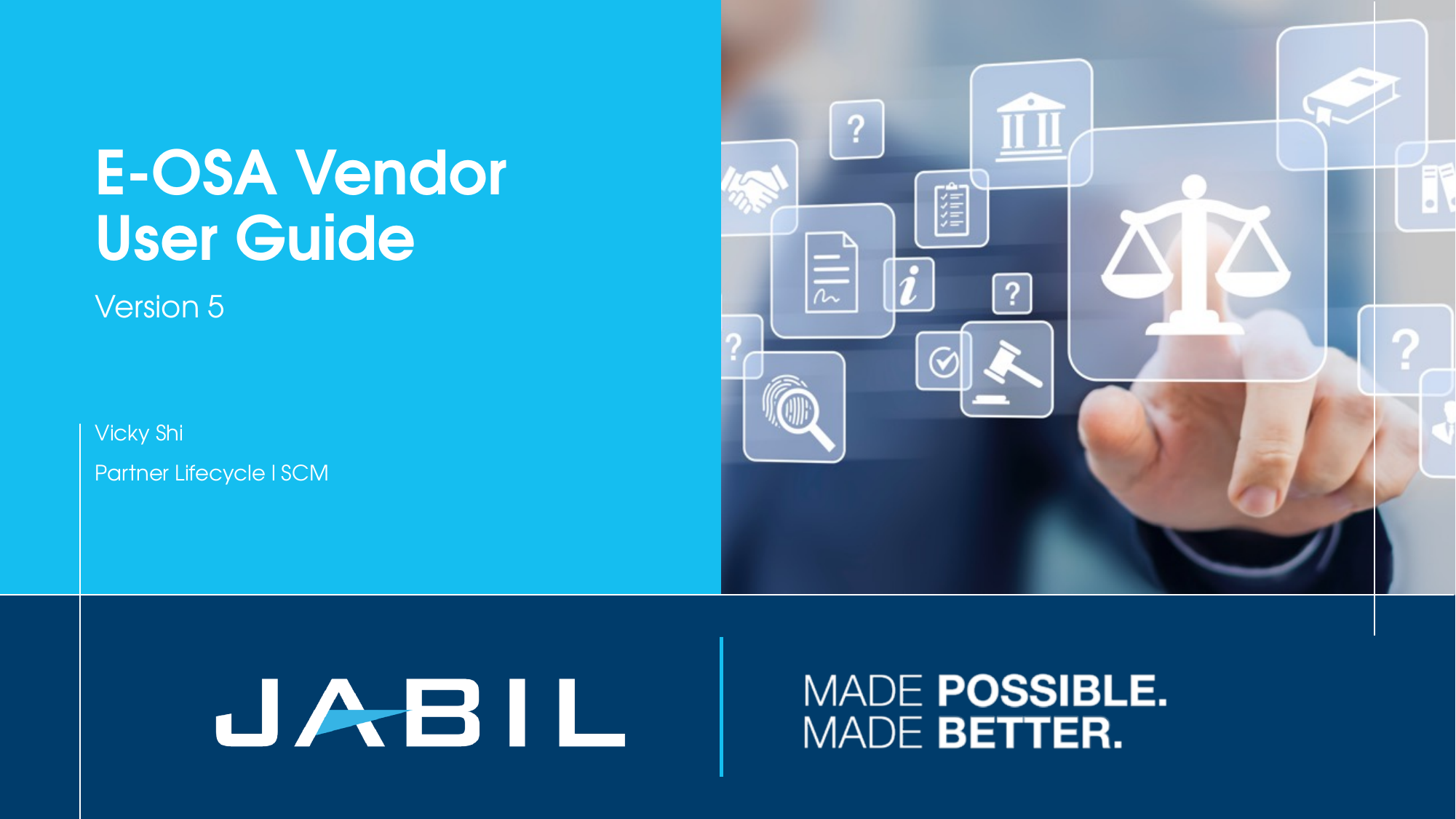

# E-OSA Vendor User Guide
Version 5
Vicky Shi
Partner Lifecycle l SCM